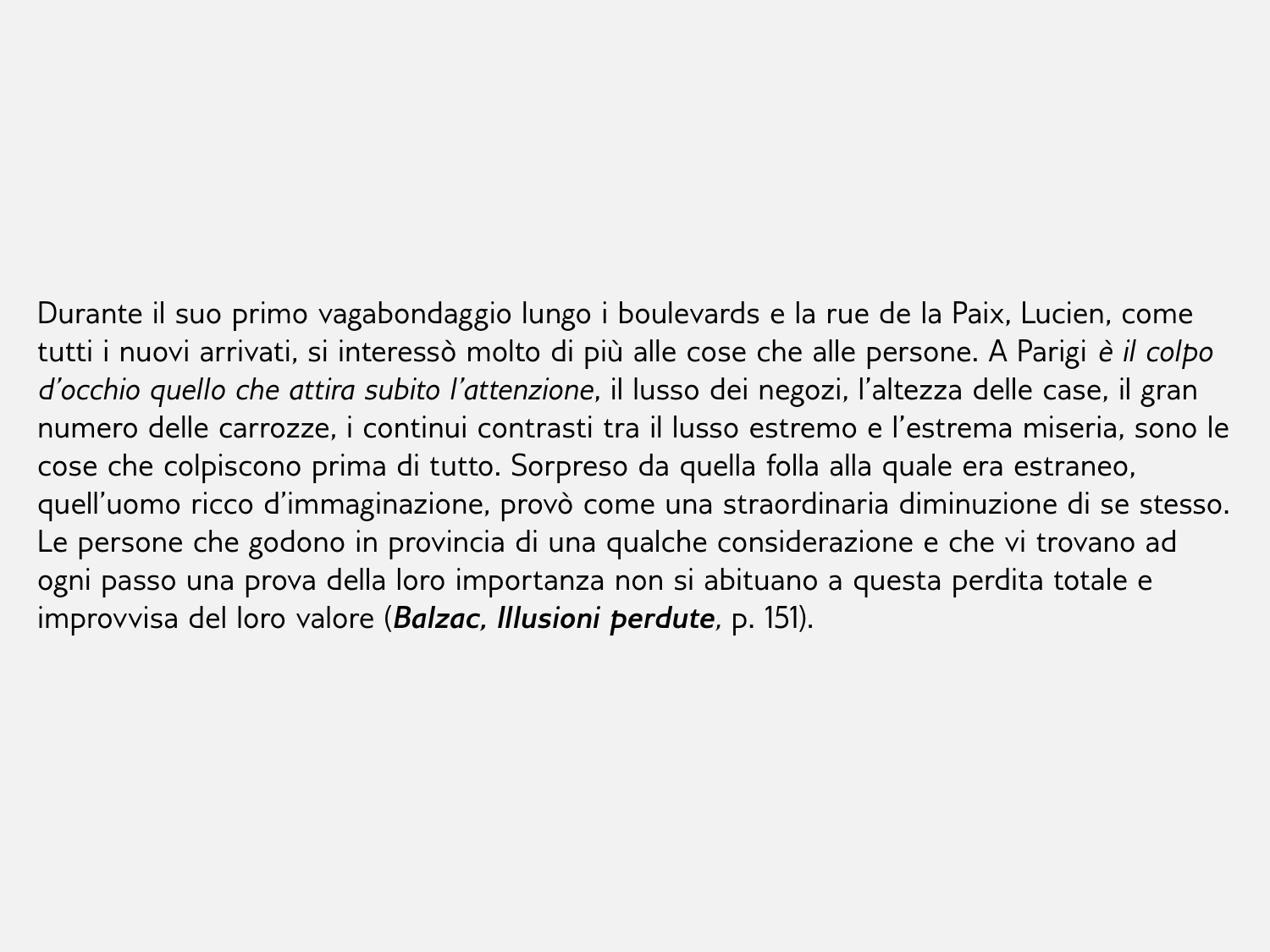

Durante il suo primo vagabondaggio lungo i boulevards e la rue de la Paix, Lucien, come tutti i nuovi arrivati, si interessò molto di più alle cose che alle persone. A Parigi è il colpo d’occhio quello che attira subito l’attenzione, il lusso dei negozi, l’altezza delle case, il gran numero delle carrozze, i continui contrasti tra il lusso estremo e l’estrema miseria, sono le cose che colpiscono prima di tutto. Sorpreso da quella folla alla quale era estraneo, quell’uomo ricco d’immaginazione, provò come una straordinaria diminuzione di se stesso. Le persone che godono in provincia di una qualche considerazione e che vi trovano ad ogni passo una prova della loro importanza non si abituano a questa perdita totale e improvvisa del loro valore (Balzac, Illusioni perdute, p. 151).